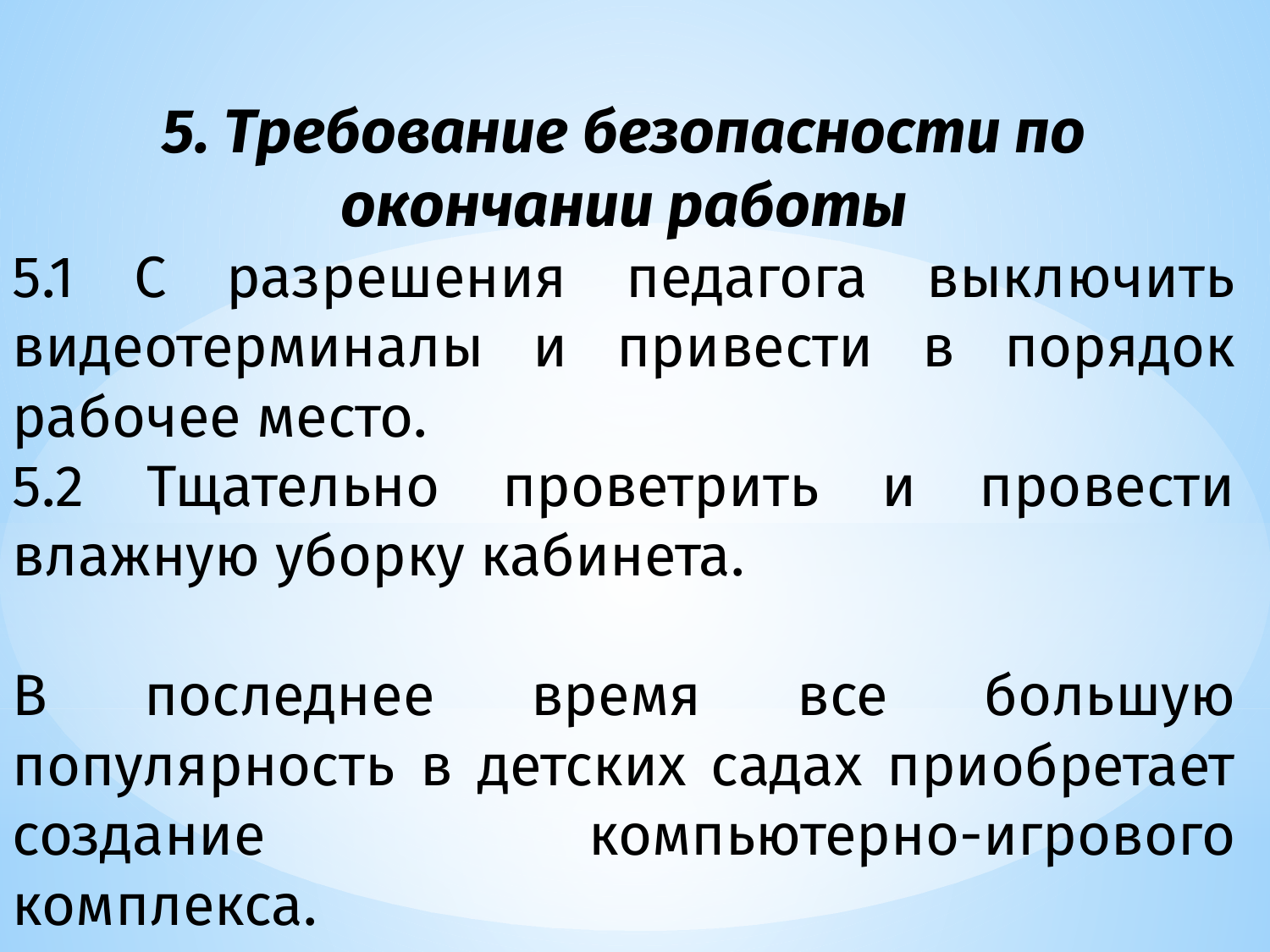

5. Требование безопасности по окончании работы
5.1 С разрешения педагога выключить видеотерминалы и привести в порядок рабочее место.
5.2 Тщательно проветрить и провести влажную уборку кабинета.

В последнее время все большую популярность в детских садах приобретает создание компьютерно-игрового комплекса.